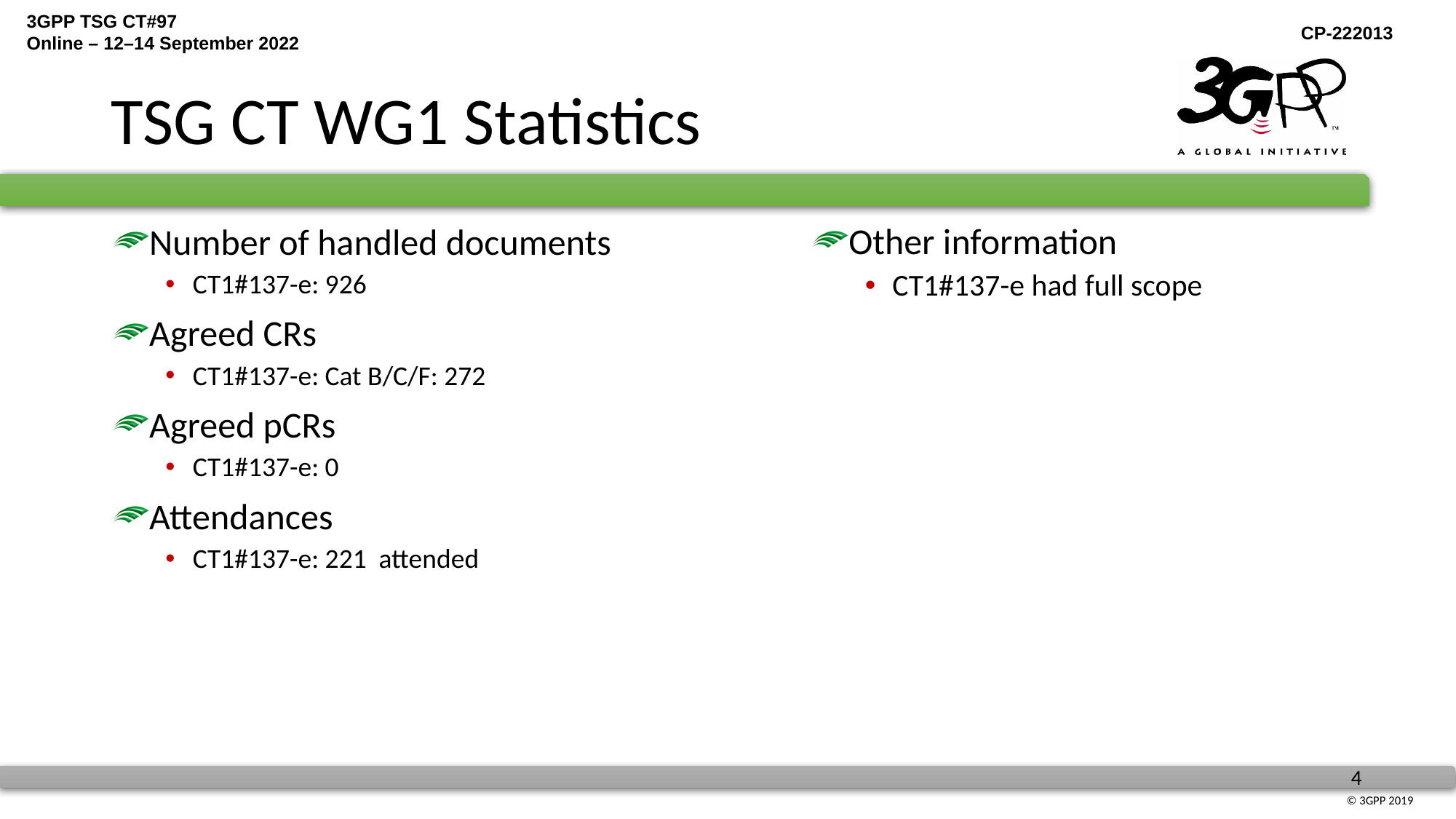

# TSG CT WG1 Statistics
Other information
CT1#137-e had full scope
Number of handled documents
CT1#137-e: 926
Agreed CRs
CT1#137-e: Cat B/C/F: 272
Agreed pCRs
CT1#137-e: 0
Attendances
CT1#137-e: 221  attended